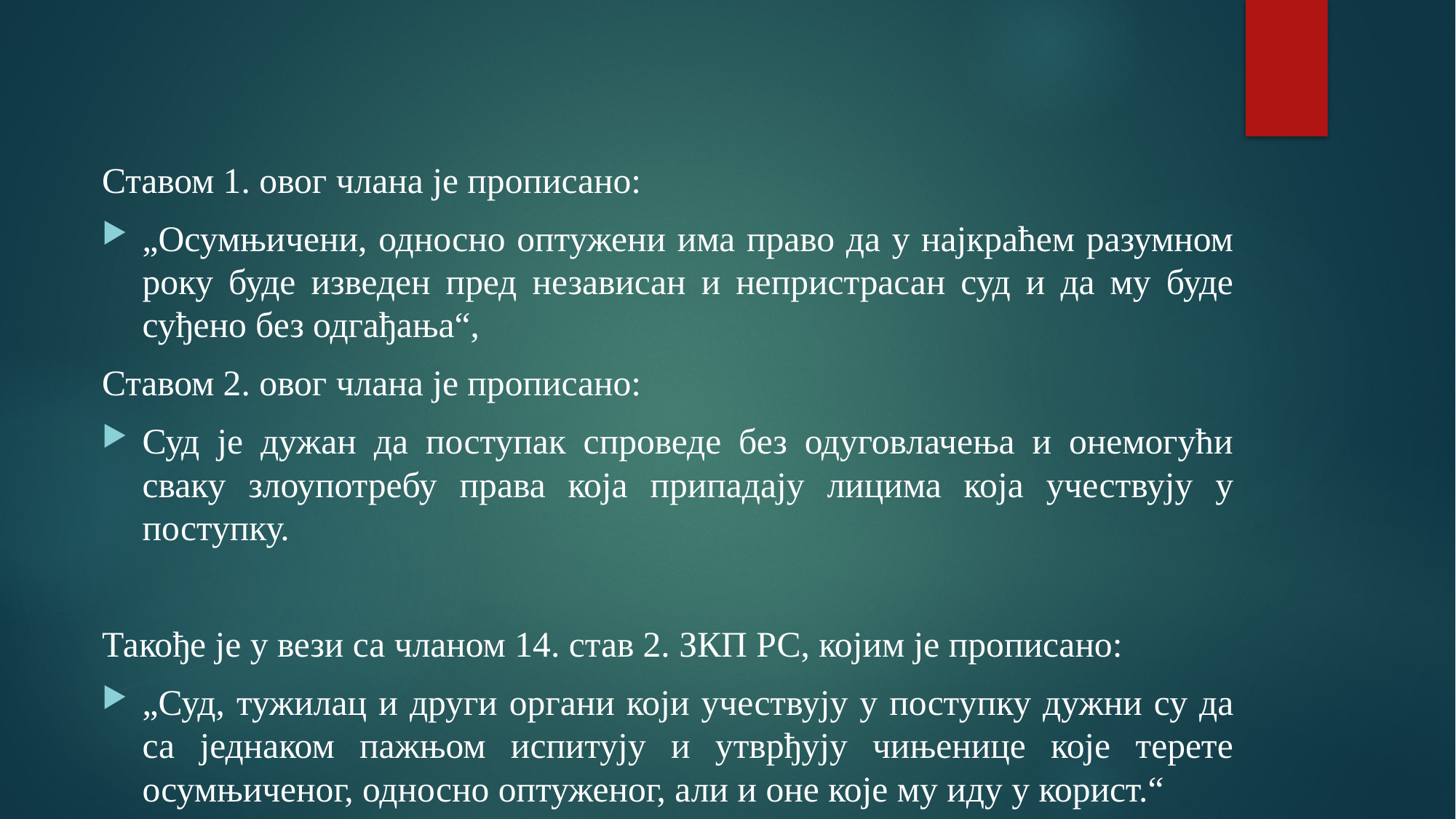

Ставом 1. овог члана је прописано:
„Осумњичени, односно оптужени има право да у најкраћем разумном року буде изведен пред независан и непристрасан суд и да му буде суђено без одгађања“,
Ставом 2. овог члана је прописано:
Суд је дужан да поступак спроведе без одуговлачења и онемогући сваку злоупотребу права која припадају лицима која учествују у поступку.

Такође је у вези са чланом 14. став 2. ЗКП РС, којим је прописано:
„Суд, тужилац и други органи који учествују у поступку дужни су да са једнаком пажњом испитују и утврђују чињенице које терете осумњиченог, односно оптуженог, али и оне које му иду у корист.“